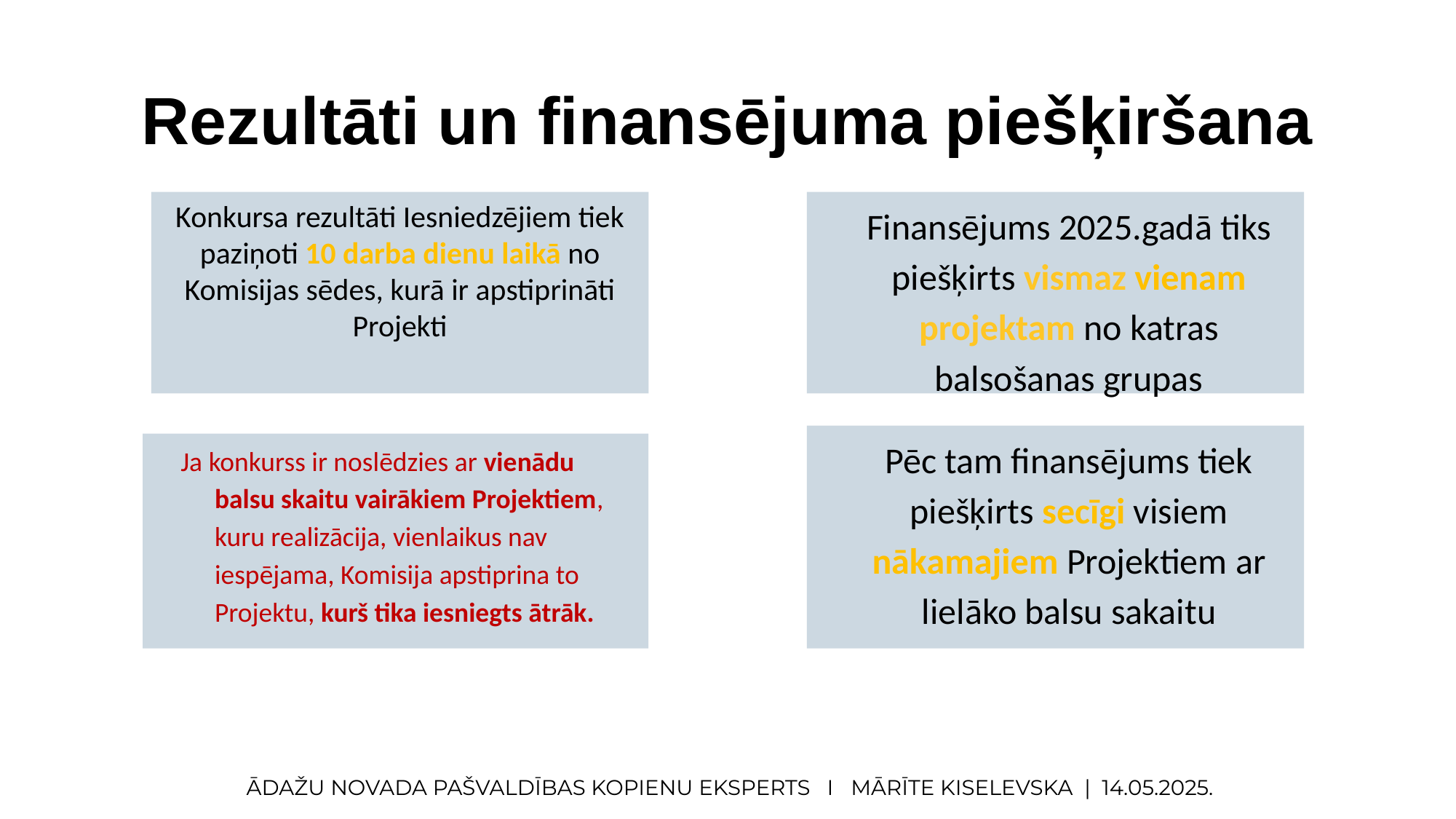

# Rezultāti un finansējuma piešķiršana
Konkursa rezultāti Iesniedzējiem tiek paziņoti 10 darba dienu laikā no Komisijas sēdes, kurā ir apstiprināti Projekti

Finansējums 2025.gadā tiks piešķirts vismaz vienam projektam no katras balsošanas grupas
Pēc tam finansējums tiek piešķirts secīgi visiem nākamajiem Projektiem ar lielāko balsu sakaitu

Ja konkurss ir noslēdzies ar vienādu balsu skaitu vairākiem Projektiem, kuru realizācija, vienlaikus nav iespējama, Komisija apstiprina to Projektu, kurš tika iesniegts ātrāk.

ĀDAŽU NOVADA PAŠVALDĪBAS KOPIENU EKSPERTS   I   MĀRĪTE KISELEVSKA  |  14.05.2025.